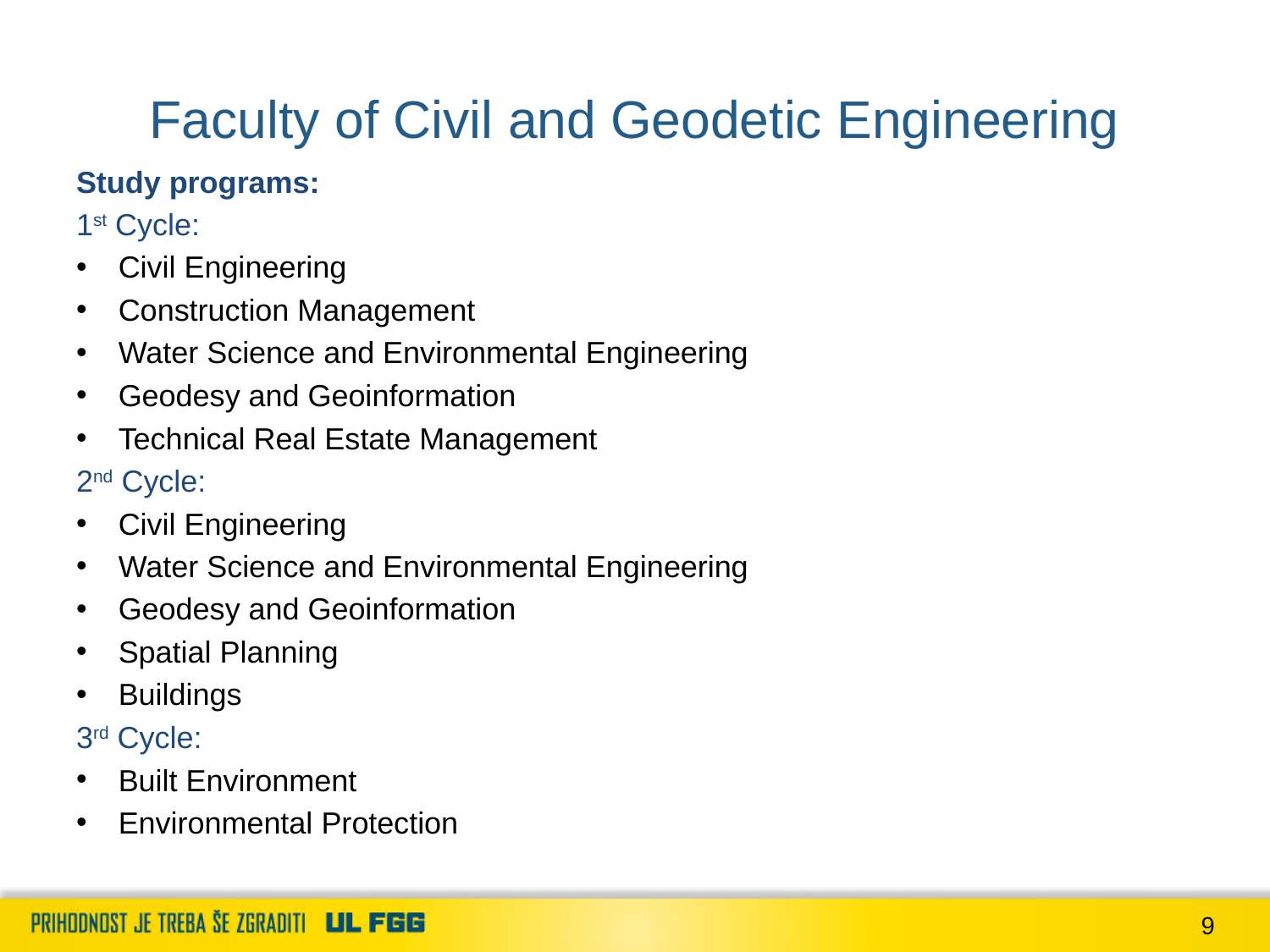

# Faculty of Civil and Geodetic Engineering
Study programs:
1st Cycle:
Civil Engineering
Construction Management
Water Science and Environmental Engineering
Geodesy and Geoinformation
Technical Real Estate Management
2nd Cycle:
Civil Engineering
Water Science and Environmental Engineering
Geodesy and Geoinformation
Spatial Planning
Buildings
3rd Cycle:
Built Environment
Environmental Protection

9